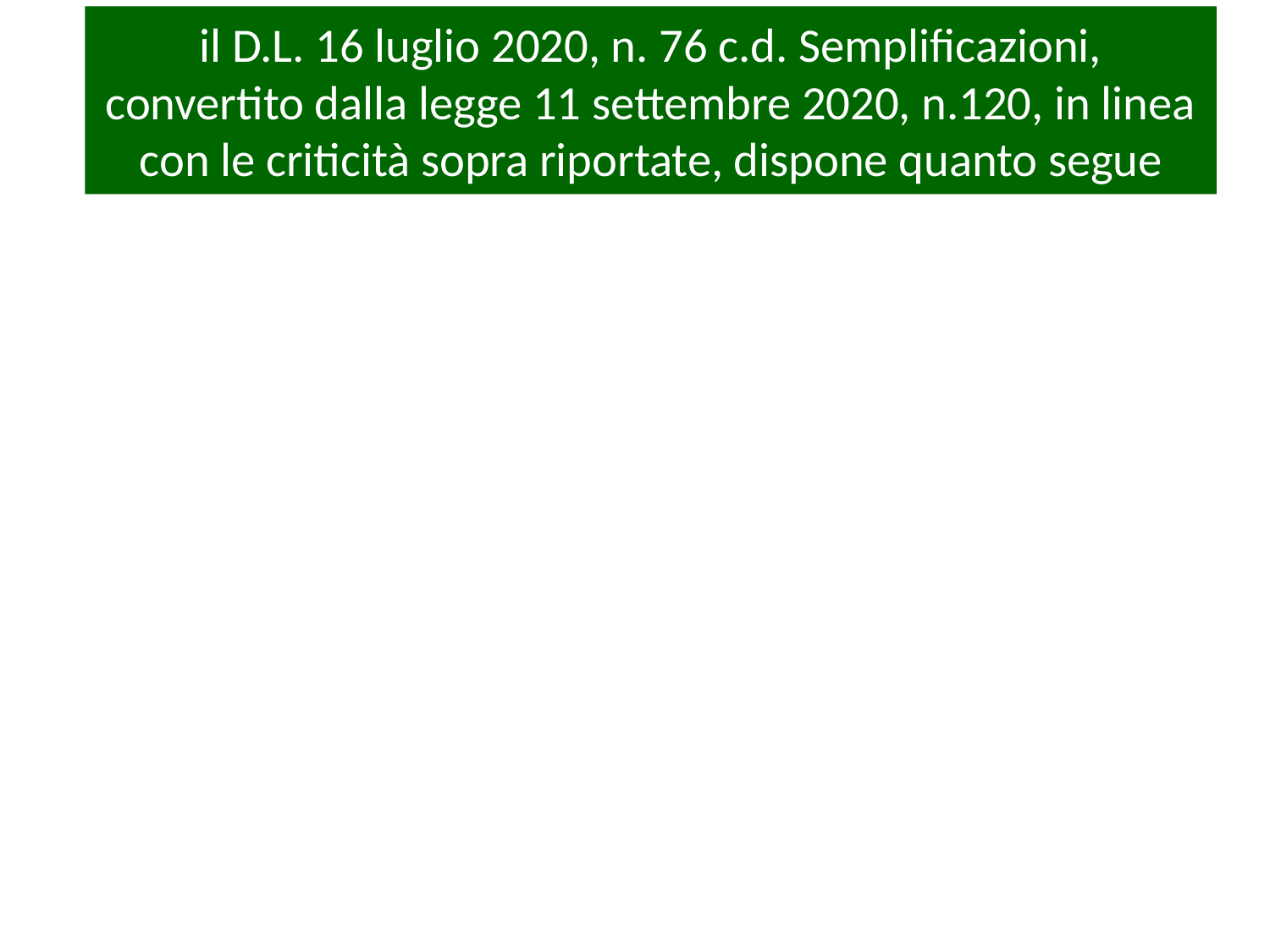

# il D.L. 16 luglio 2020, n. 76 c.d. Semplificazioni, convertito dalla legge 11 settembre 2020, n.120, in linea con le criticità sopra riportate, dispone quanto segue